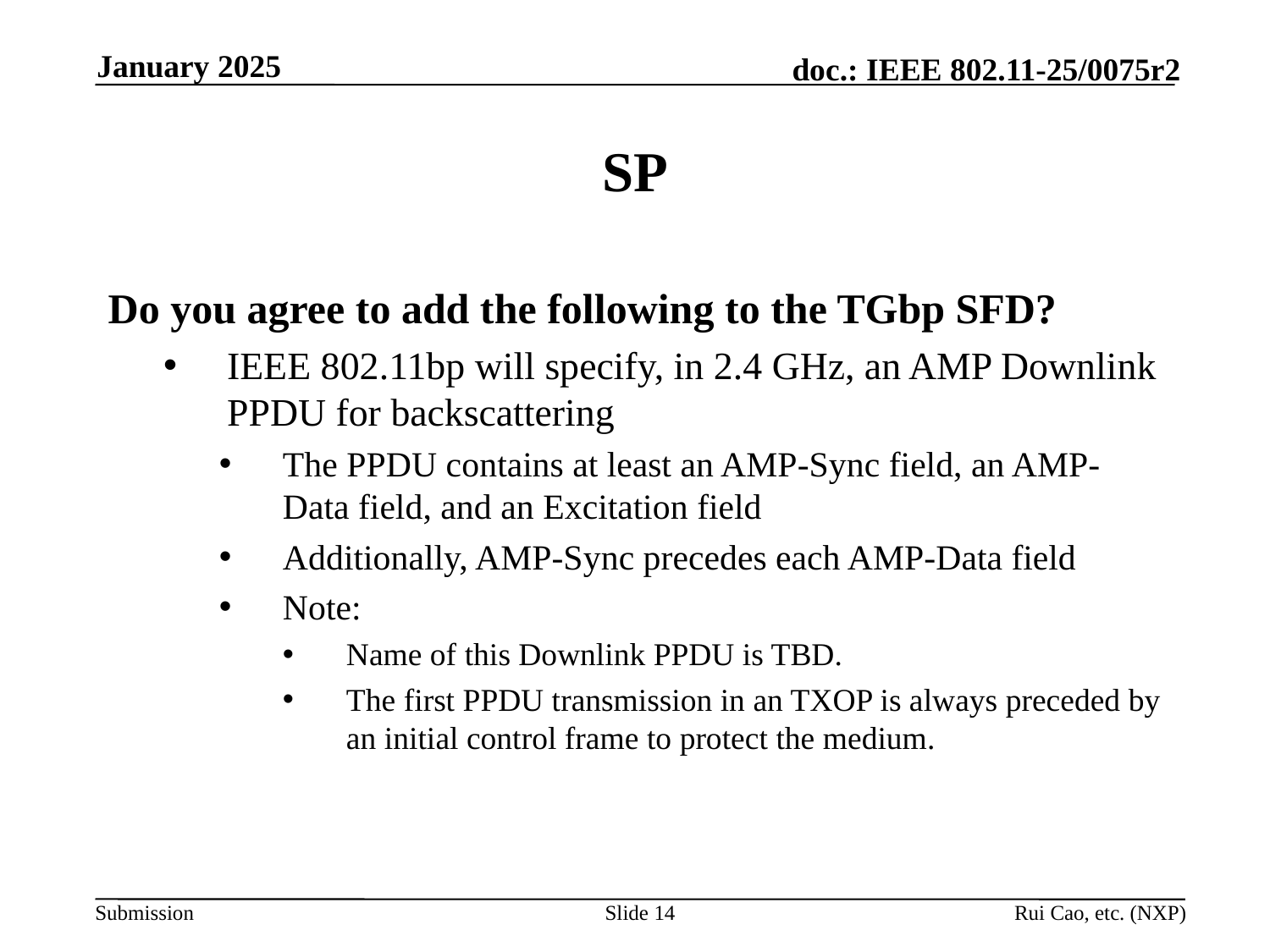

January 2025
# SP
Do you agree to add the following to the TGbp SFD?
IEEE 802.11bp will specify, in 2.4 GHz, an AMP Downlink PPDU for backscattering
The PPDU contains at least an AMP-Sync field, an AMP-Data field, and an Excitation field
Additionally, AMP-Sync precedes each AMP-Data field
Note:
Name of this Downlink PPDU is TBD.
The first PPDU transmission in an TXOP is always preceded by an initial control frame to protect the medium.

Slide 14
Rui Cao, etc. (NXP)